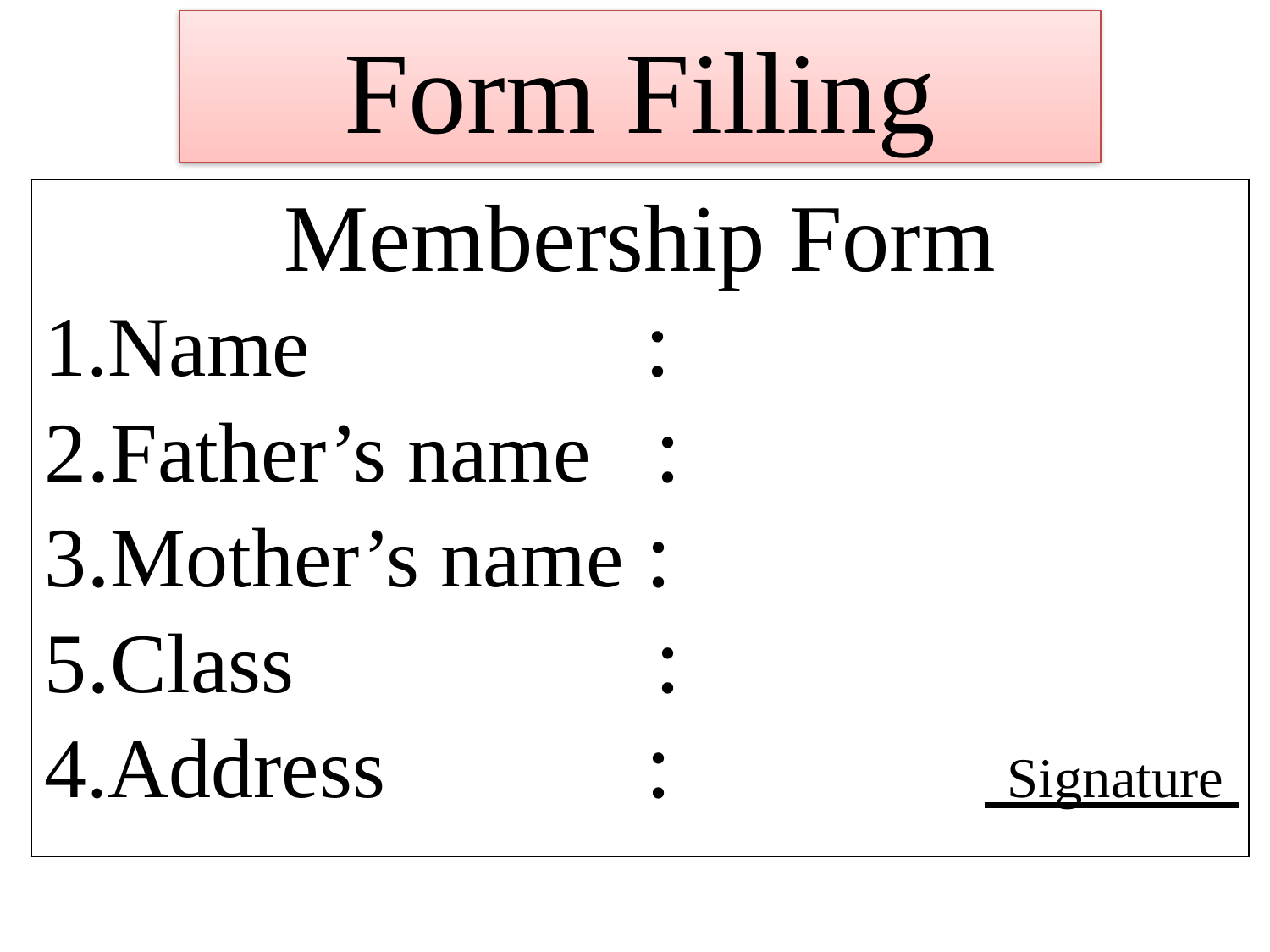

Form Filling
| Membership Form 1.Name : 2.Father’s name : 3.Mother’s name : 5.Class : 4.Address : Signature |
| --- |